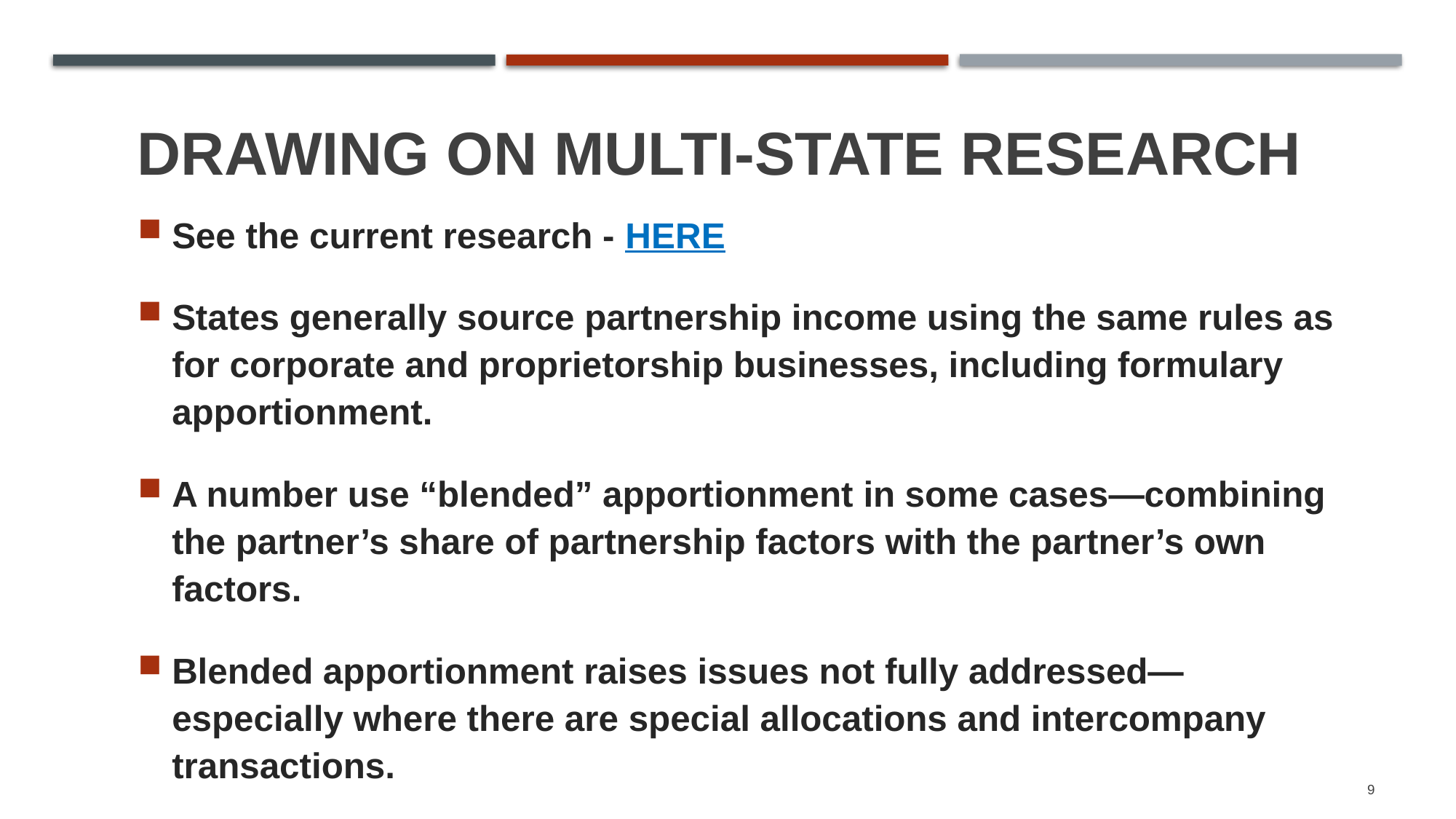

# Drawing on multi-state Research
See the current research - HERE
States generally source partnership income using the same rules as for corporate and proprietorship businesses, including formulary apportionment.
A number use “blended” apportionment in some cases—combining the partner’s share of partnership factors with the partner’s own factors.
Blended apportionment raises issues not fully addressed—especially where there are special allocations and intercompany transactions.

9